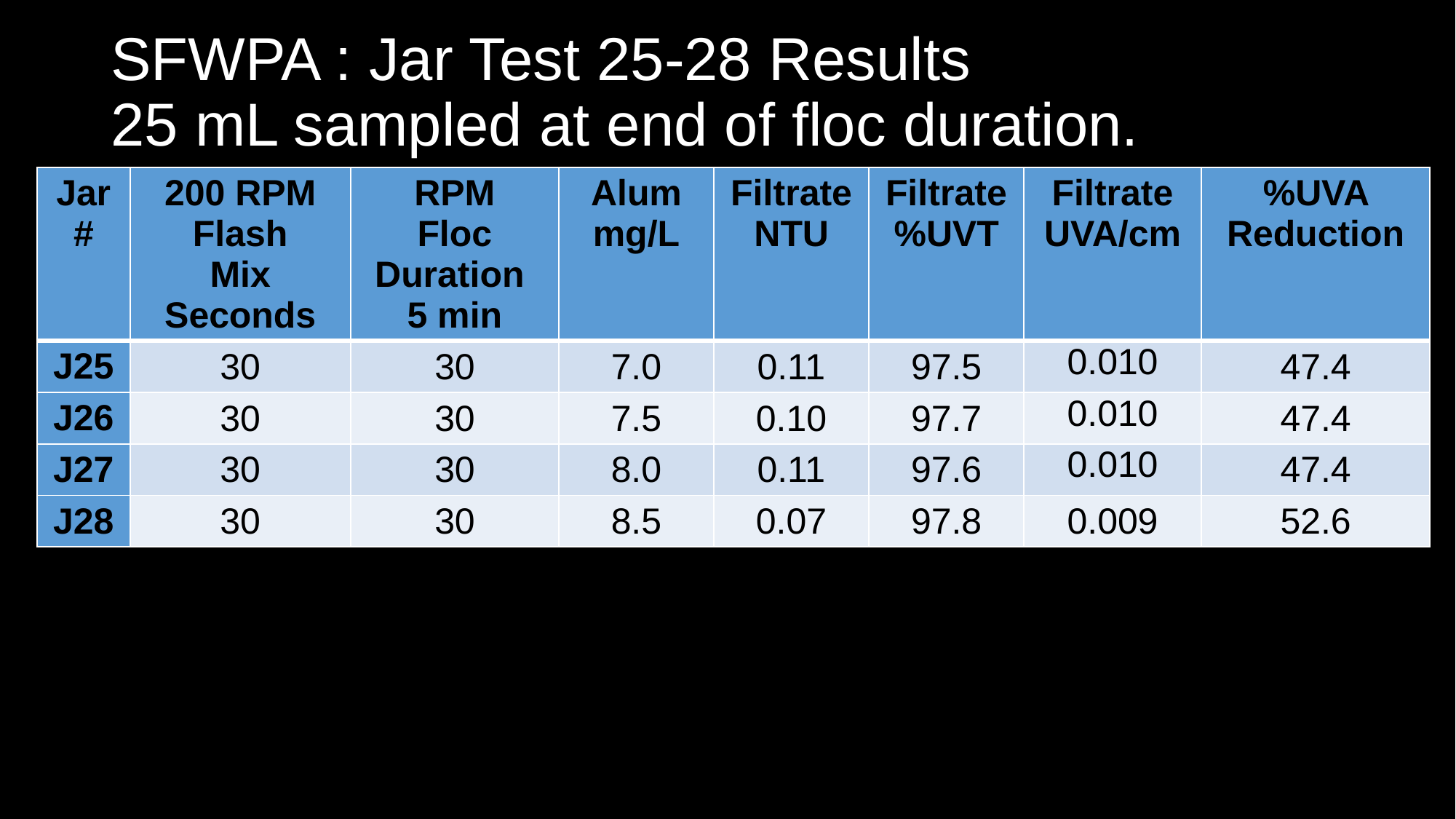

# SFWPA : Jar Test 25-28 Results 25 mL sampled at end of floc duration.
| Jar # | 200 RPM Flash Mix Seconds | RPM Floc Duration 5 min | Alum mg/L | Filtrate NTU | Filtrate %UVT | Filtrate UVA/cm | %UVA Reduction |
| --- | --- | --- | --- | --- | --- | --- | --- |
| J25 | 30 | 30 | 7.0 | 0.11 | 97.5 | 0.010 | 47.4 |
| J26 | 30 | 30 | 7.5 | 0.10 | 97.7 | 0.010 | 47.4 |
| J27 | 30 | 30 | 8.0 | 0.11 | 97.6 | 0.010 | 47.4 |
| J28 | 30 | 30 | 8.5 | 0.07 | 97.8 | 0.009 | 52.6 |